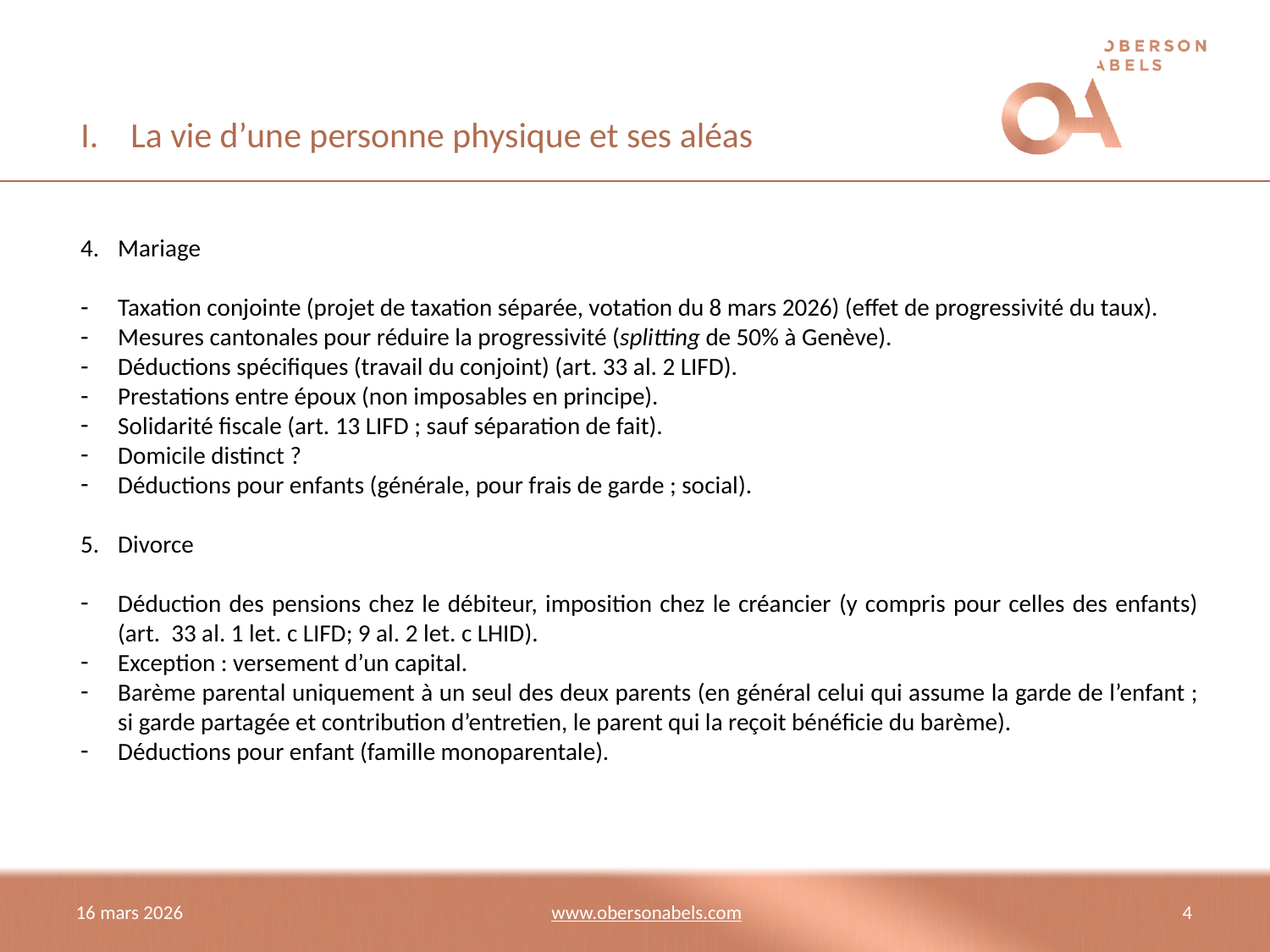

# I. 	La vie d’une personne physique et ses aléas
Mariage

Taxation conjointe (projet de taxation séparée, votation du 8 mars 2026) (effet de progressivité du taux).
Mesures cantonales pour réduire la progressivité (splitting de 50% à Genève).
Déductions spécifiques (travail du conjoint) (art. 33 al. 2 LIFD).
Prestations entre époux (non imposables en principe).
Solidarité fiscale (art. 13 LIFD ; sauf séparation de fait).
Domicile distinct ?
Déductions pour enfants (générale, pour frais de garde ; social).

Divorce

Déduction des pensions chez le débiteur, imposition chez le créancier (y compris pour celles des enfants) (art.  33 al. 1 let. c LIFD; 9 al. 2 let. c LHID).
Exception : versement d’un capital.
Barème parental uniquement à un seul des deux parents (en général celui qui assume la garde de l’enfant ; si garde partagée et contribution d’entretien, le parent qui la reçoit bénéficie du barème).
Déductions pour enfant (famille monoparentale).

16 mars 2026
4